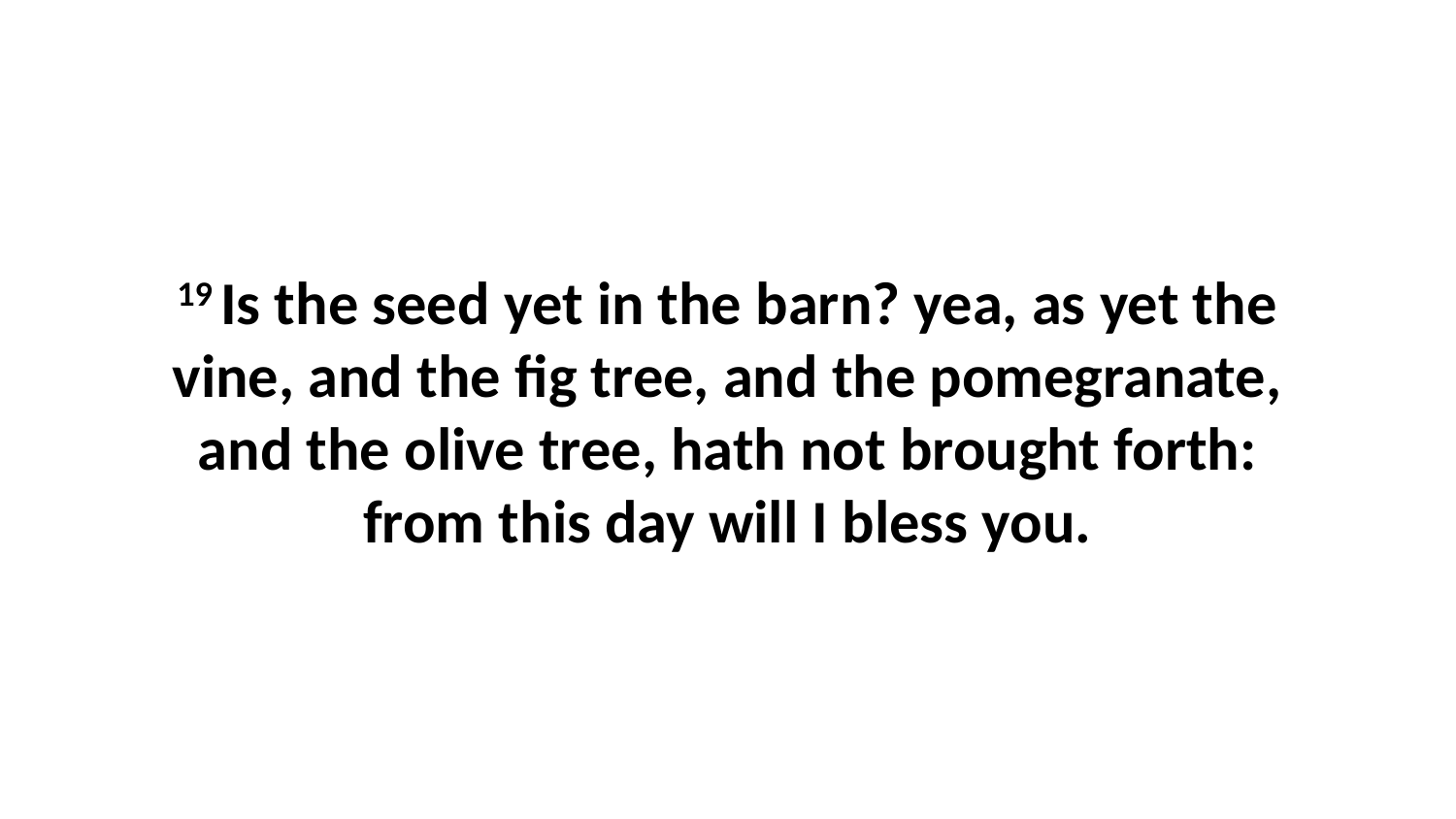

19 Is the seed yet in the barn? yea, as yet the vine, and the fig tree, and the pomegranate, and the olive tree, hath not brought forth: from this day will I bless you.